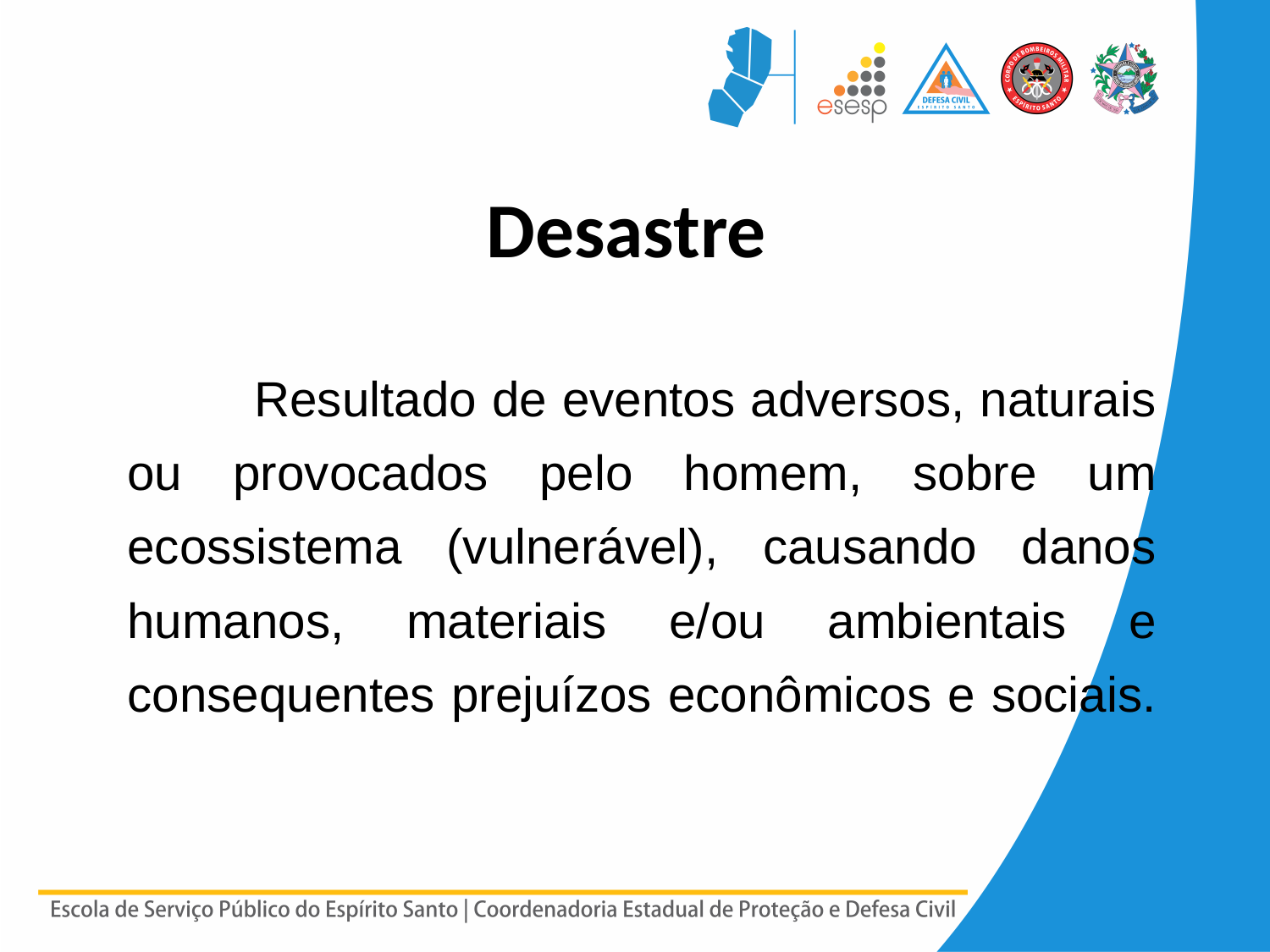

# Desastre

	Resultado de eventos adversos, naturais ou provocados pelo homem, sobre um ecossistema (vulnerável), causando danos humanos, materiais e/ou ambientais e consequentes prejuízos econômicos e sociais.